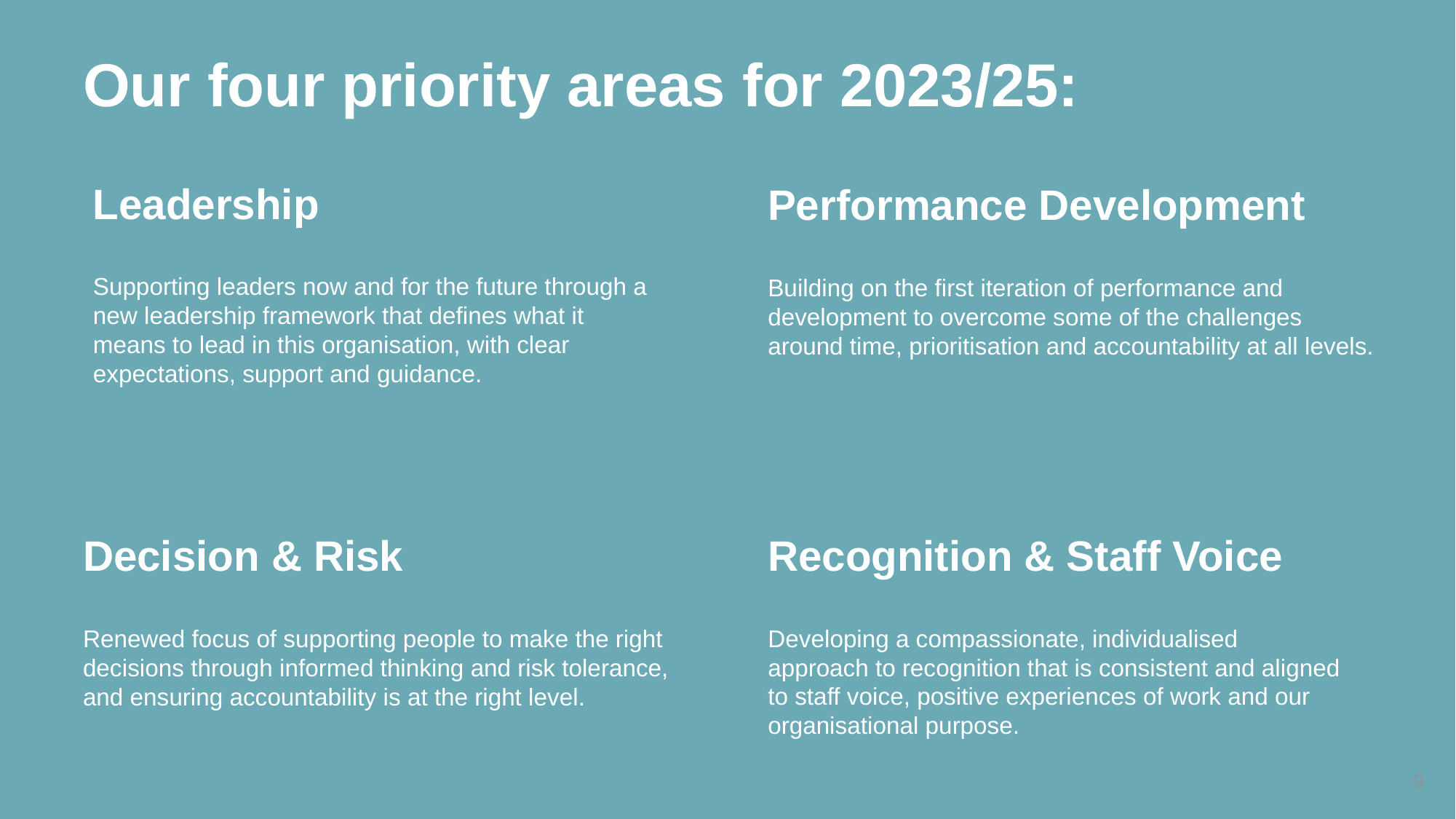

Our four priority areas for 2023/25:

Leadership

Supporting leaders now and for the future through a new leadership framework that defines what it means to lead in this organisation, with clear expectations, support and guidance.

Performance Development

Building on the first iteration of performance and development to overcome some of the challenges around time, prioritisation and accountability at all levels.

Decision & Risk

Renewed focus of supporting people to make the right decisions through informed thinking and risk tolerance, and ensuring accountability is at the right level.

Recognition & Staff Voice

Developing a compassionate, individualised approach to recognition that is consistent and aligned to staff voice, positive experiences of work and our organisational purpose.